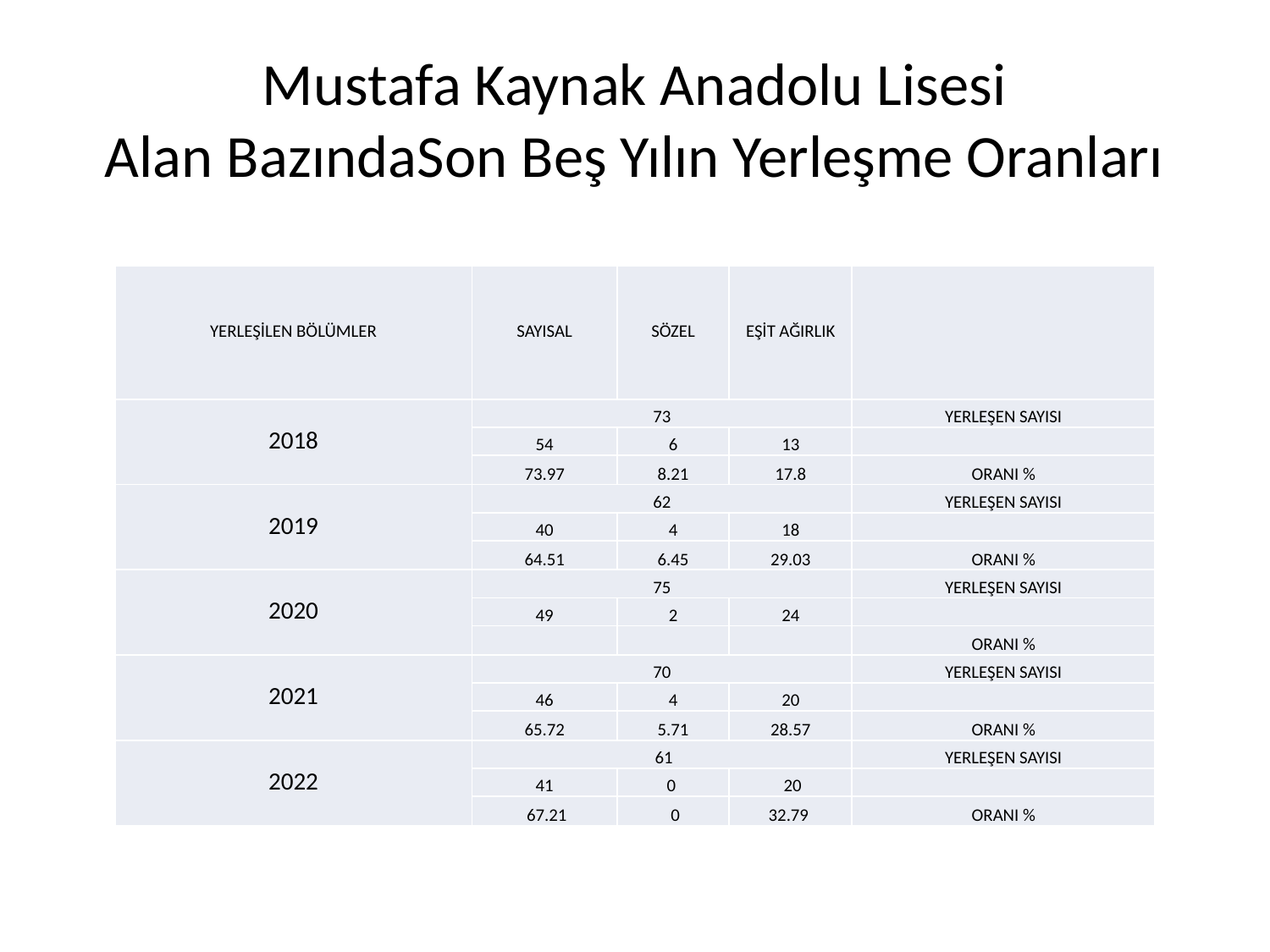

# Mustafa Kaynak Anadolu Lisesi Alan BazındaSon Beş Yılın Yerleşme Oranları
| YERLEŞİLEN BÖLÜMLER | SAYISAL | SÖZEL | EŞİT AĞIRLIK |  |
| --- | --- | --- | --- | --- |
| 2018 | 73 |  |  | YERLEŞEN SAYISI |
|  | 54 | 6 | 13 |  |
|  | 73.97 | 8.21 | 17.8 | ORANI % |
| 2019 | 62 |  |  | YERLEŞEN SAYISI |
|  | 40 | 4 | 18 |  |
|  | 64.51 | 6.45 | 29.03 | ORANI % |
| 2020 | 75 |  |  | YERLEŞEN SAYISI |
|  | 49 | 2 | 24 |  |
|  |  |  |  | ORANI % |
| 2021 | 70 |  |  | YERLEŞEN SAYISI |
|  | 46 | 4 | 20 |  |
|  | 65.72 | 5.71 | 28.57 | ORANI % |
| 2022 | 61 |  |  | YERLEŞEN SAYISI |
|  | 41 | 0 | 20 |  |
|  | 67.21 | 0 | 32.79 | ORANI % |